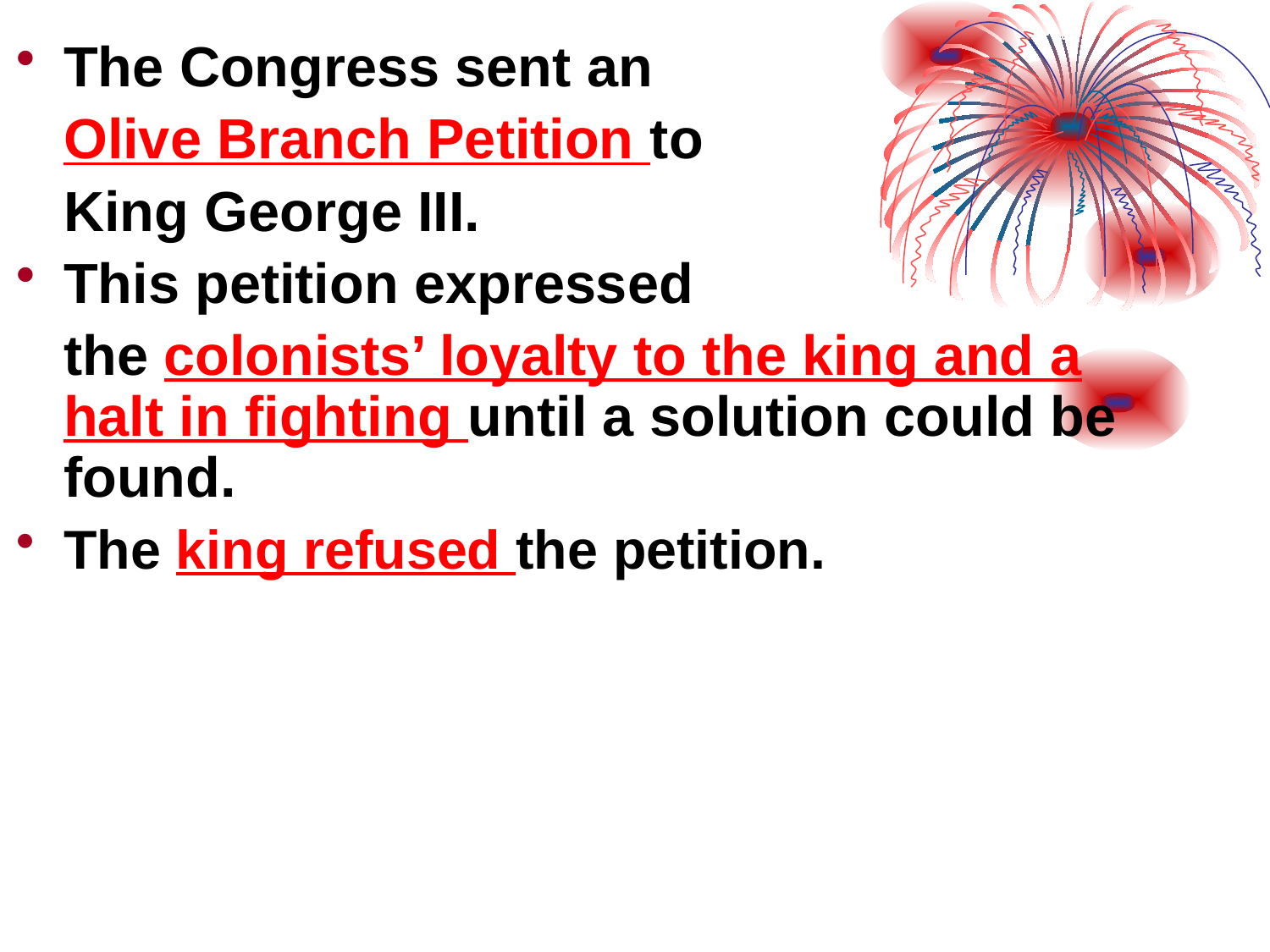

The Congress sent an
	Olive Branch Petition to
	King George III.
This petition expressed
	the colonists’ loyalty to the king and a halt in fighting until a solution could be found.
The king refused the petition.